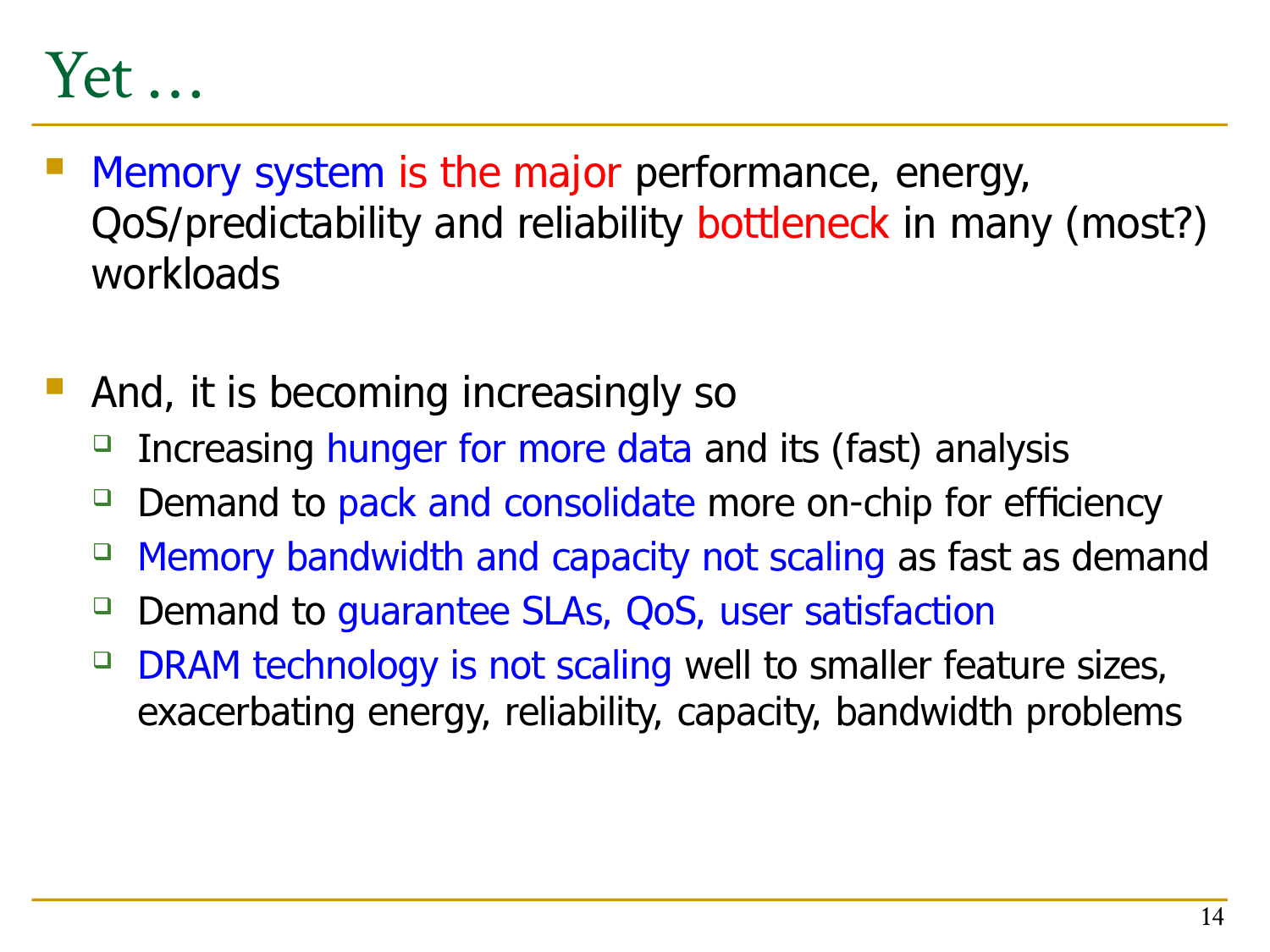

# Yet …
Memory system is the major performance, energy, QoS/predictability and reliability bottleneck in many (most?) workloads

And, it is becoming increasingly so
Increasing hunger for more data and its (fast) analysis
Demand to pack and consolidate more on-chip for efficiency
Memory bandwidth and capacity not scaling as fast as demand
Demand to guarantee SLAs, QoS, user satisfaction
DRAM technology is not scaling well to smaller feature sizes, exacerbating energy, reliability, capacity, bandwidth problems

14